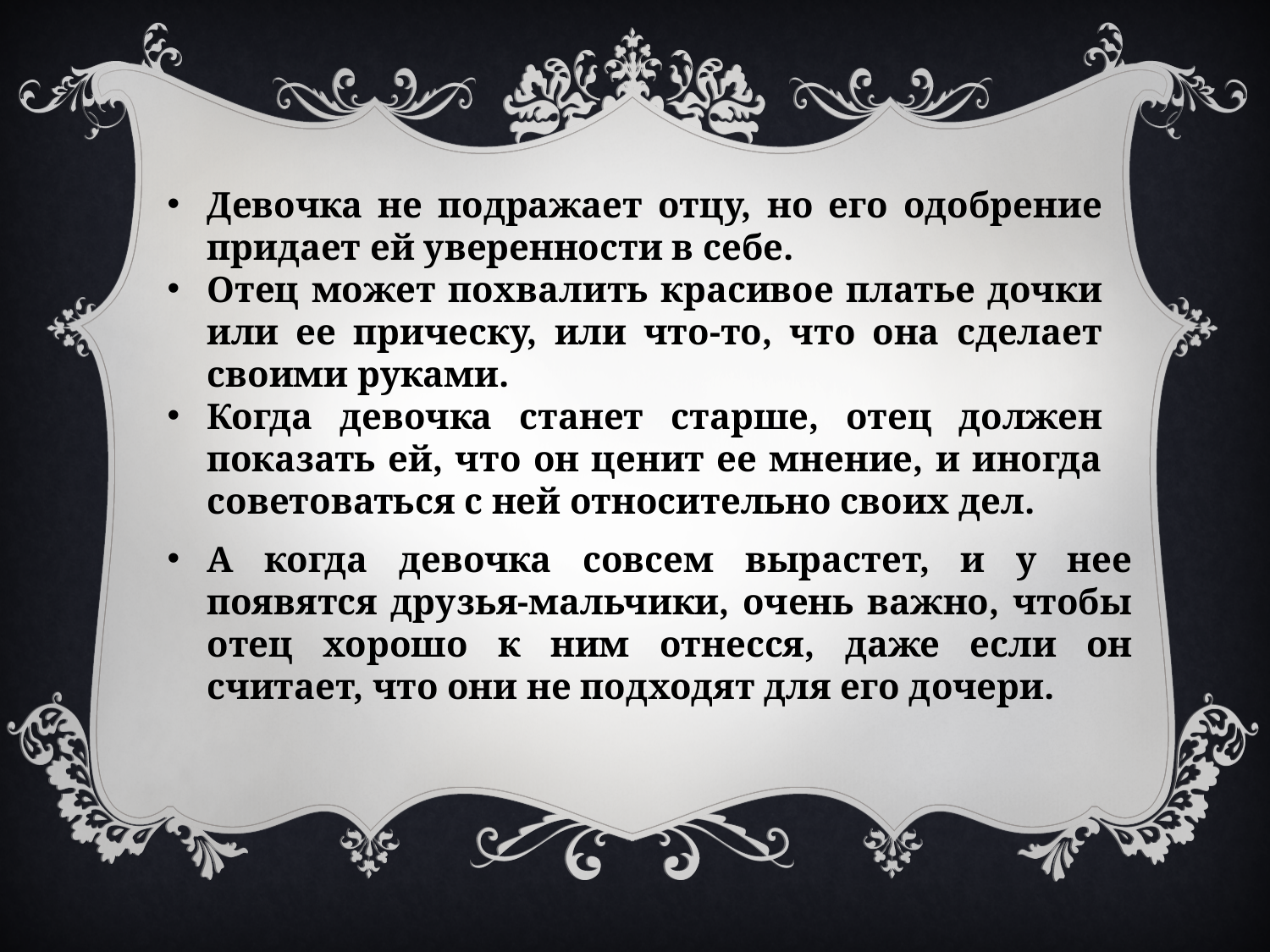

Девочка не подражает отцу, но его одобрение придает ей уверенности в себе.
Отец может похвалить красивое платье дочки или ее прическу, или что-то, что она сделает своими руками.
Когда девочка станет старше, отец должен показать ей, что он ценит ее мнение, и иногда советоваться с ней относительно своих дел.
А когда девочка совсем вырастет, и у нее появятся друзья-мальчики, очень важно, чтобы отец хорошо к ним отнесся, даже если он считает, что они не подходят для его дочери.